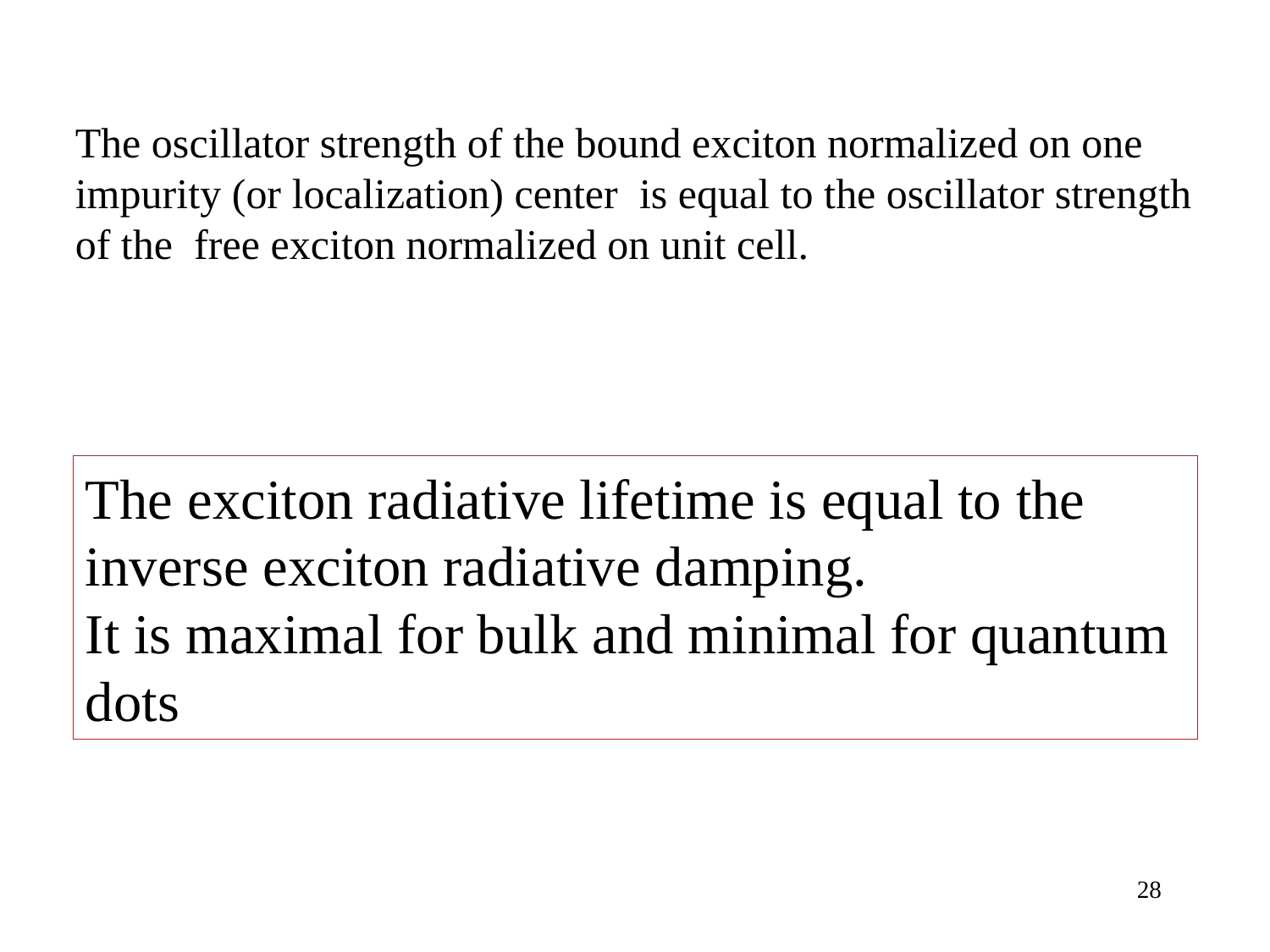

The oscillator strength of the bound exciton normalized on one
impurity (or localization) center  is equal to the oscillator strength
of the  free exciton normalized on unit cell.
The exciton radiative lifetime is equal to the
inverse exciton radiative damping.
It is maximal for bulk and minimal for quantum
dots
28